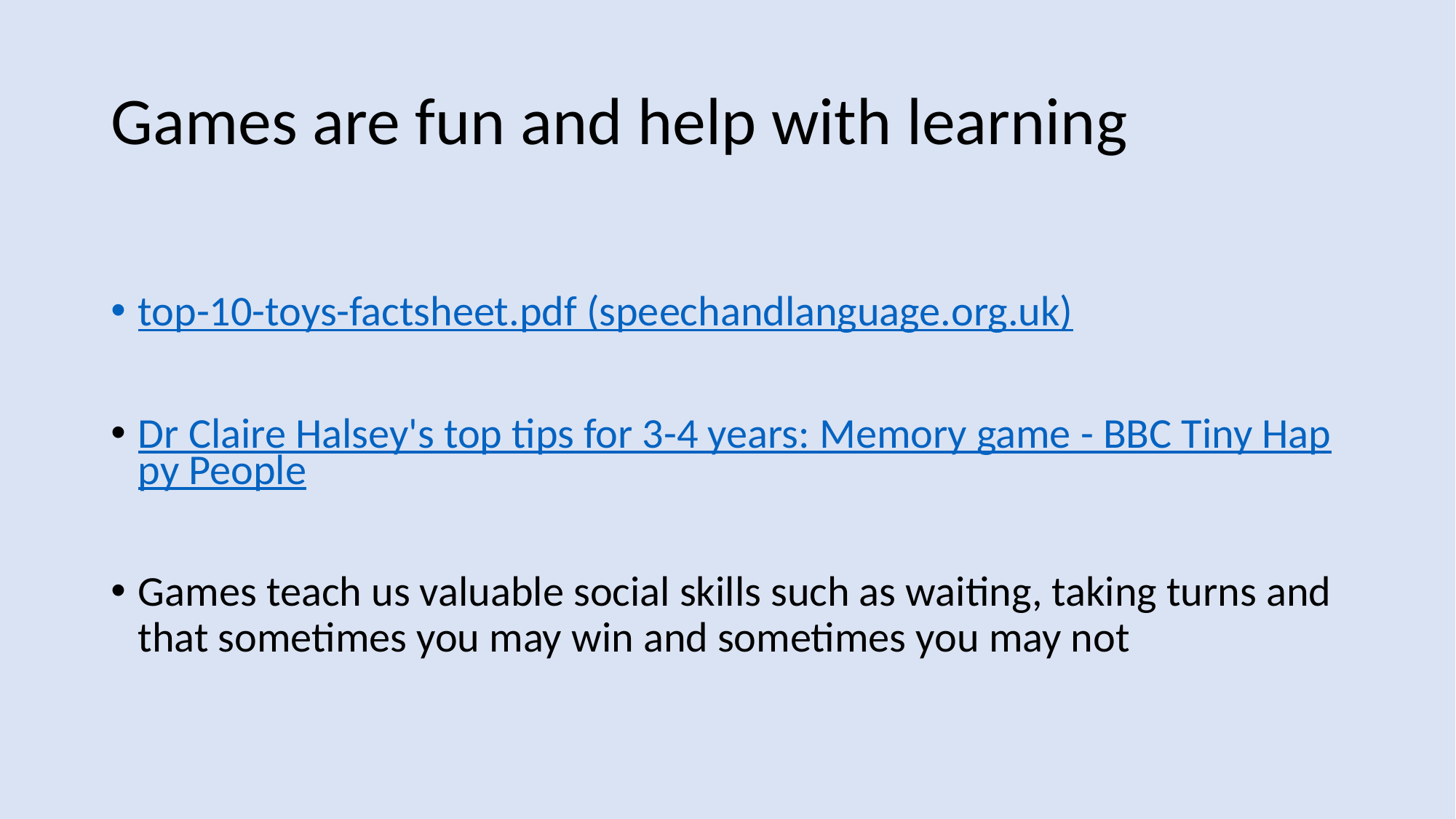

# Games are fun and help with learning

top-10-toys-factsheet.pdf (speechandlanguage.org.uk)

Dr Claire Halsey's top tips for 3-4 years: Memory game - BBC Tiny Happy People

Games teach us valuable social skills such as waiting, taking turns and that sometimes you may win and sometimes you may not